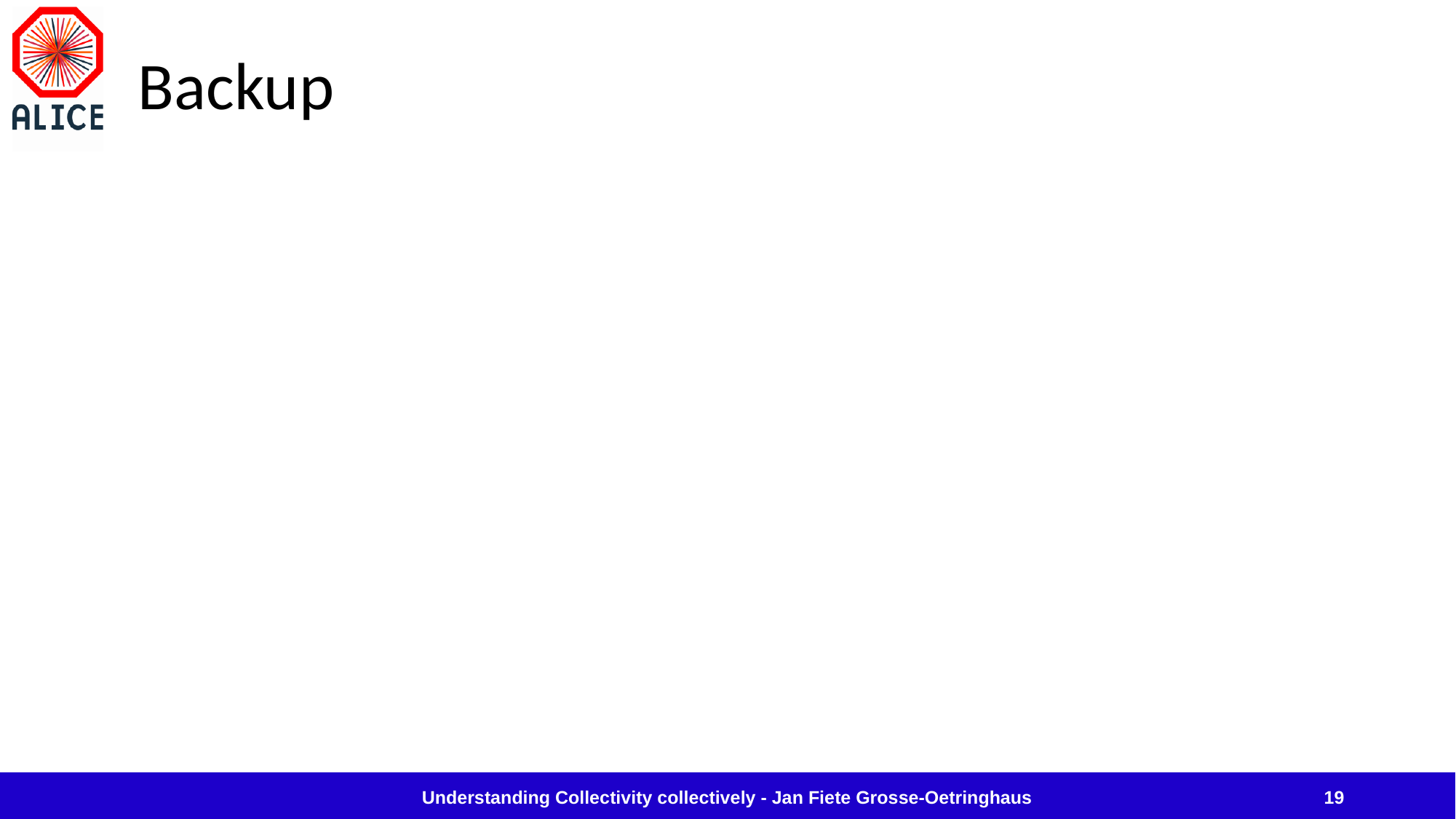

# Backup

Understanding Collectivity collectively - Jan Fiete Grosse-Oetringhaus
19